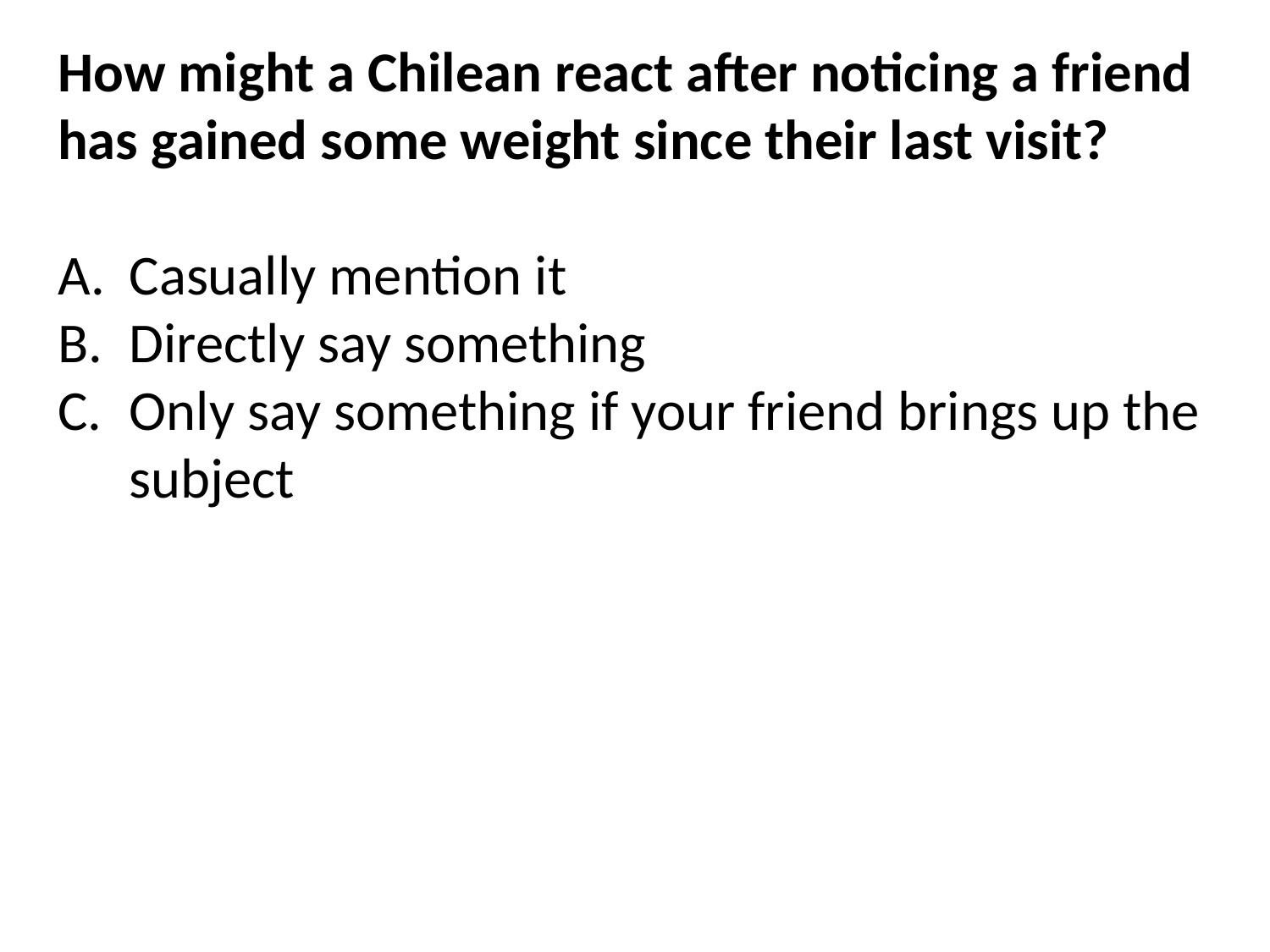

How might a Chilean react after noticing a friend has gained some weight since their last visit?

Casually mention it
Directly say something
Only say something if your friend brings up the subject